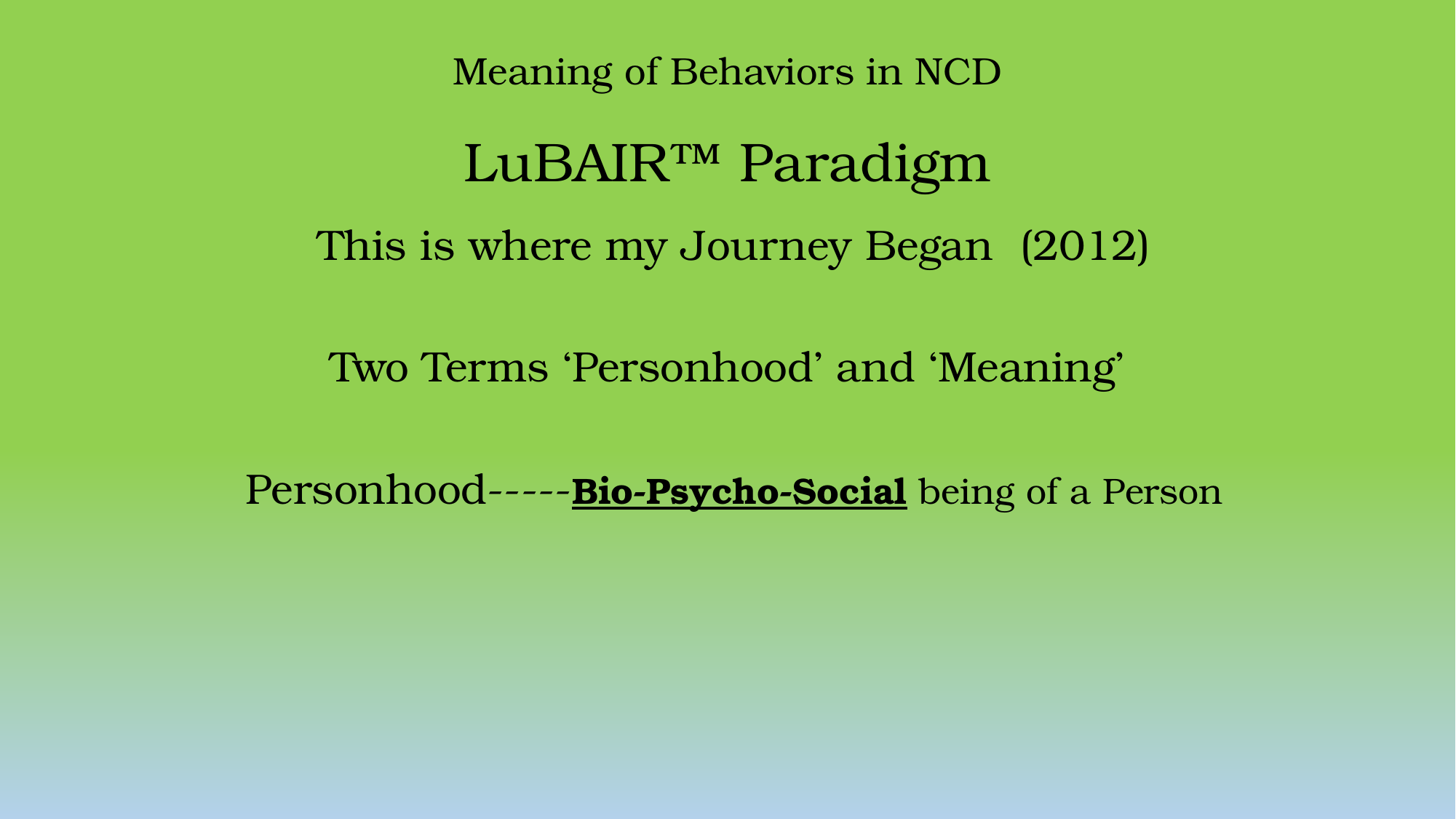

# Meaning of Behaviors in NCD LuBAIR™ Paradigm
This is where my Journey Began  (2012)

Two Terms ‘Personhood’ and ‘Meaning’

Personhood-----Bio-Psycho-Social being of a Person